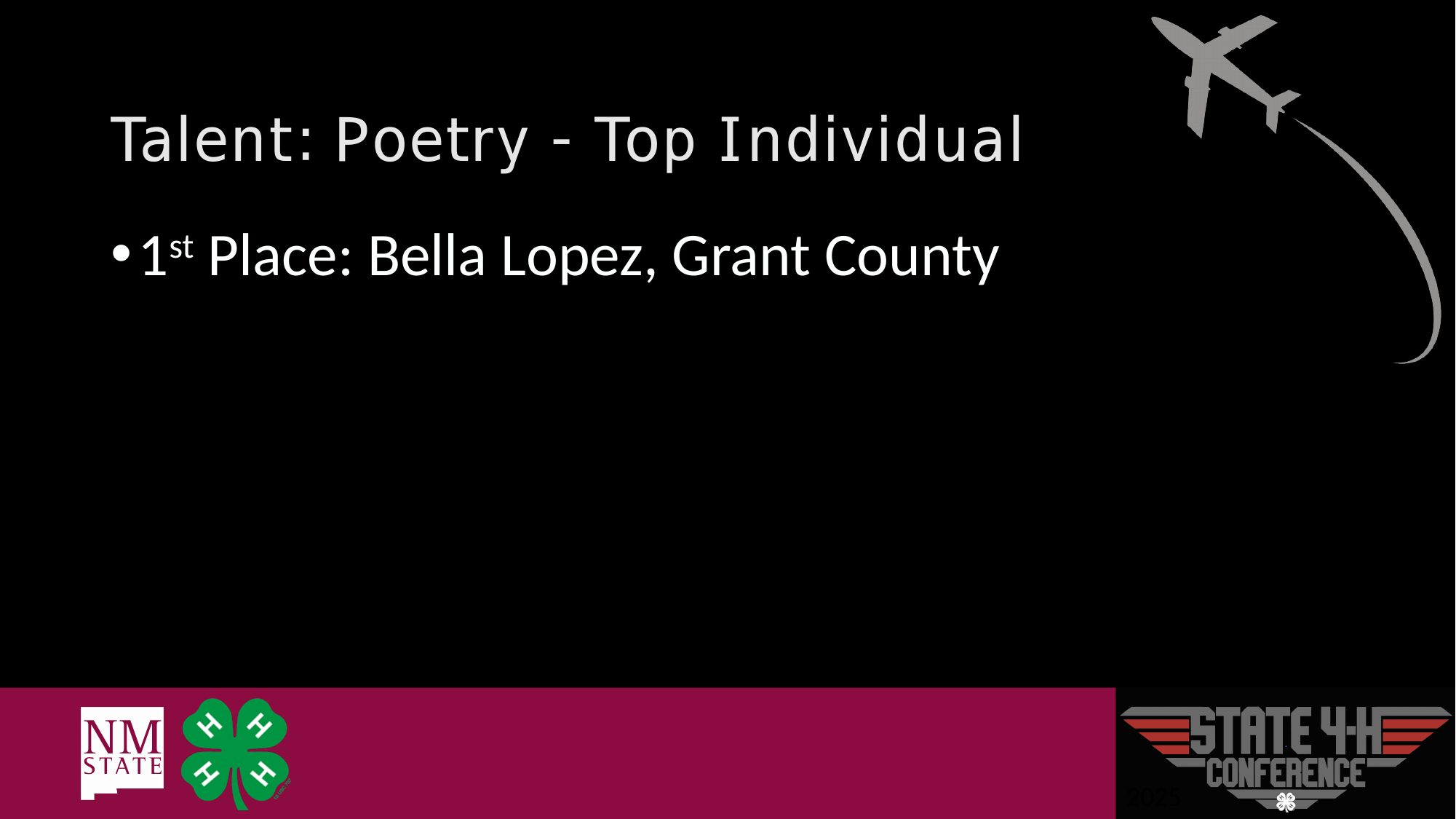

# Talent: Poetry - Top Individual
1st Place: Bella Lopez, Grant County